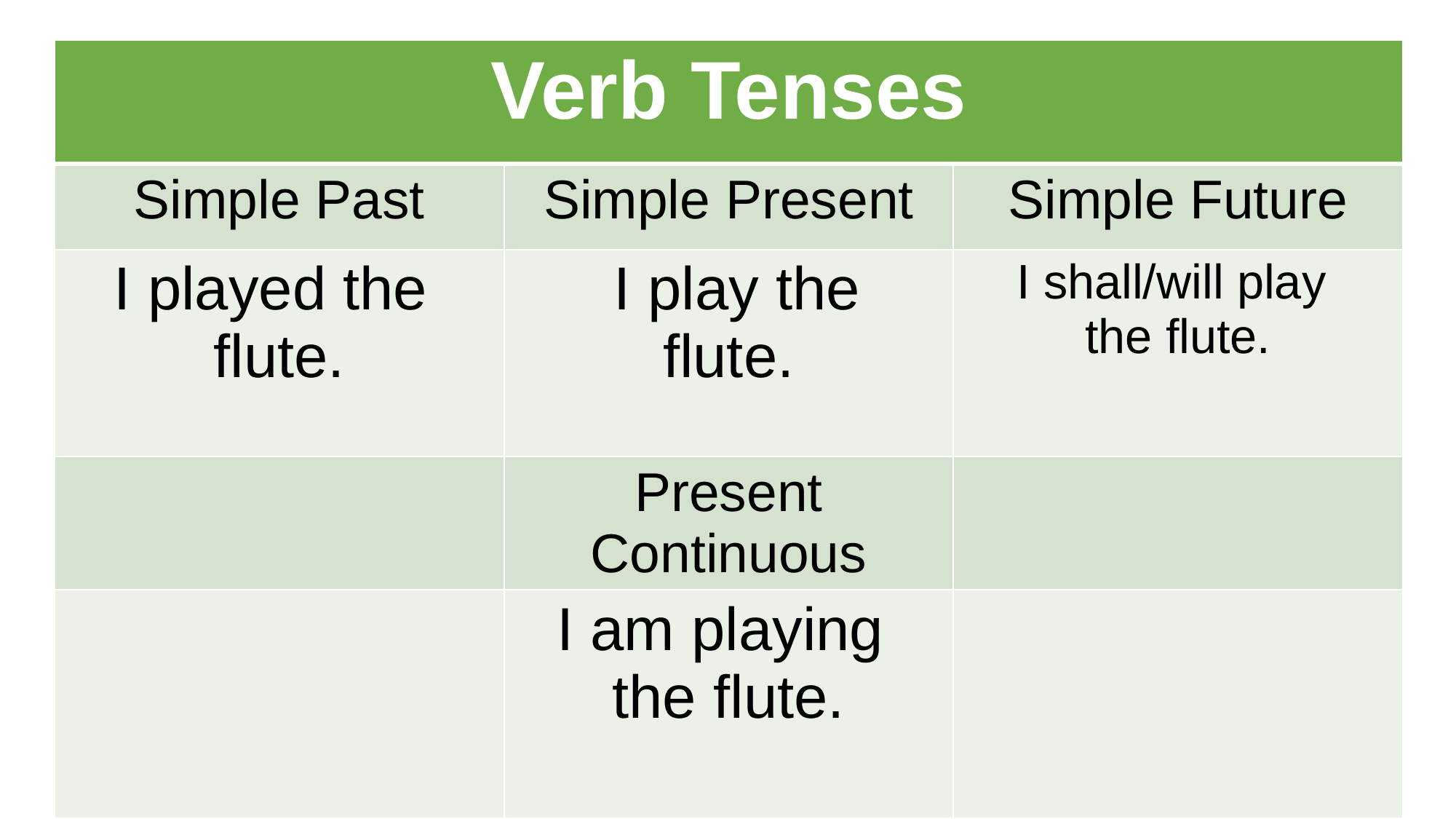

| Verb Tenses |  |  |
| --- | --- | --- |
| Simple Past | Simple Present | Simple Future |
| I played the flute. | I play the flute. | I shall/will play the flute. |
|  | Present Continuous |  |
|  | I am playing the flute. |  |